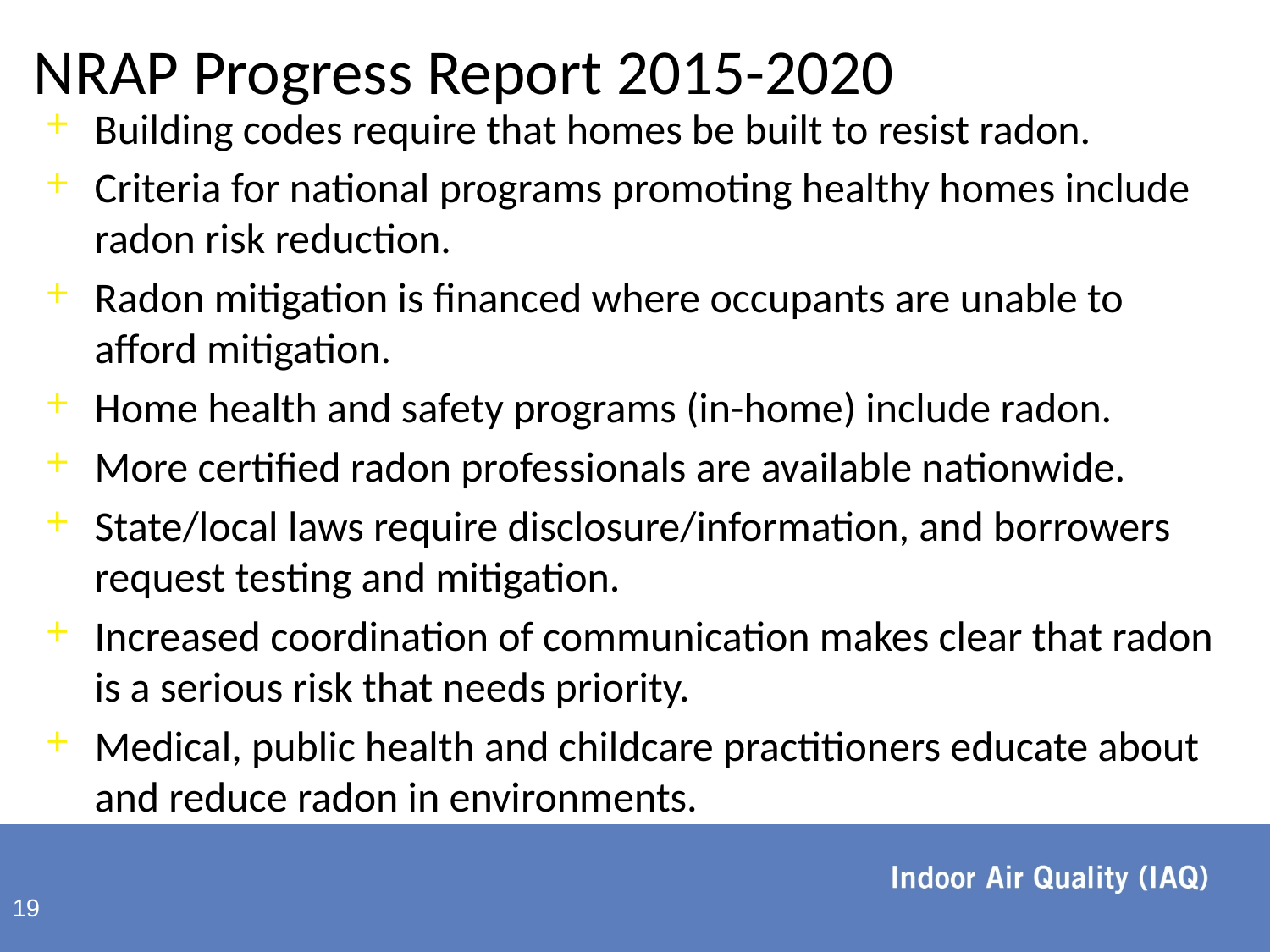

# NRAP Progress Report 2015-2020
Building codes require that homes be built to resist radon.
Criteria for national programs promoting healthy homes include radon risk reduction.
Radon mitigation is financed where occupants are unable to afford mitigation.
Home health and safety programs (in-home) include radon.
More certified radon professionals are available nationwide.
State/local laws require disclosure/information, and borrowers request testing and mitigation.
Increased coordination of communication makes clear that radon is a serious risk that needs priority.
Medical, public health and childcare practitioners educate about and reduce radon in environments.